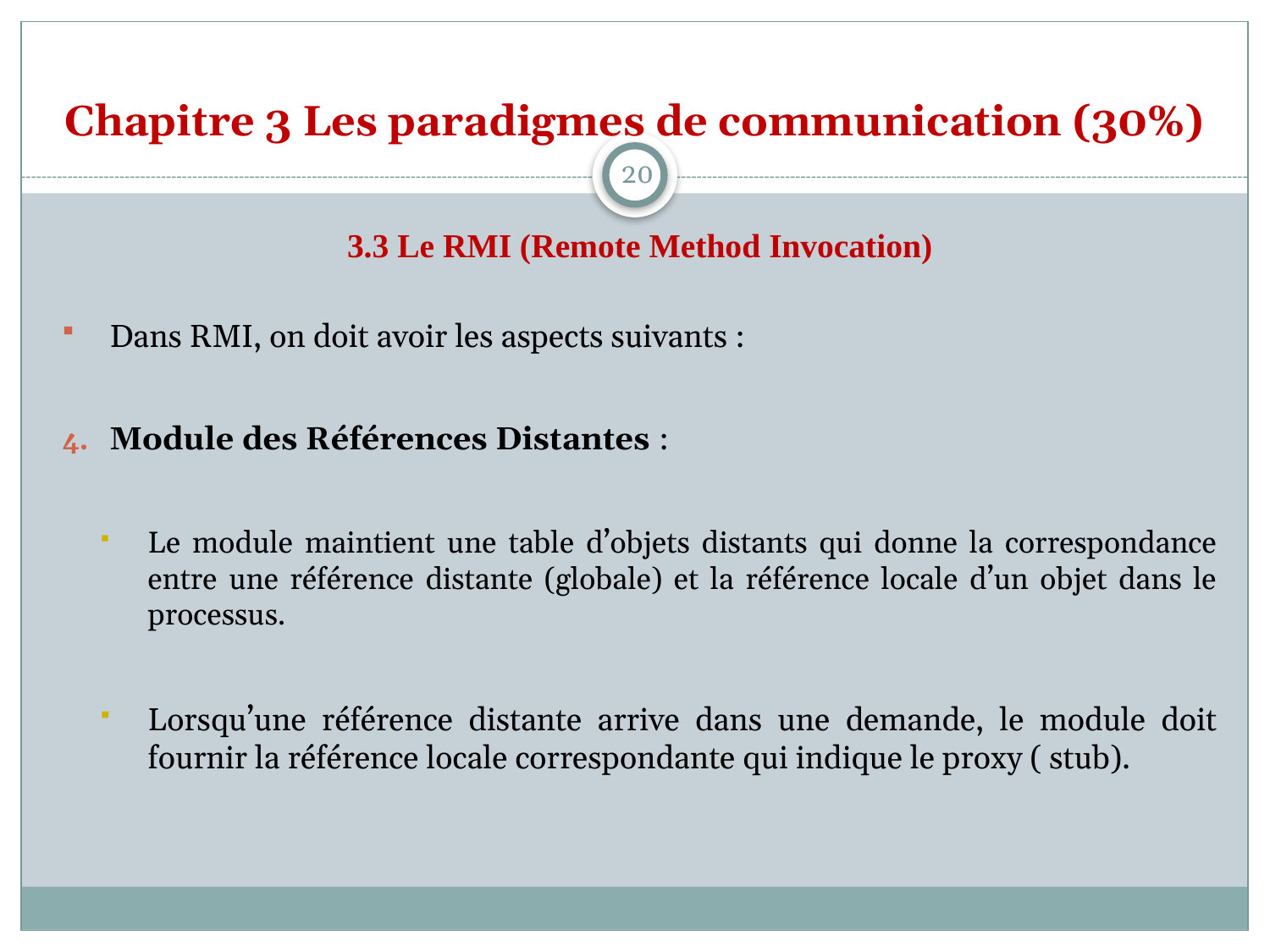

# Chapitre 3 Les paradigmes de communication (30%)
20
3.3 Le RMI (Remote Method Invocation)

Dans RMI, on doit avoir les aspects suivants :

Module des Références Distantes :

Le module maintient une table d’objets distants qui donne la correspondance entre une référence distante (globale) et la référence locale d’un objet dans le processus.

Lorsqu’une référence distante arrive dans une demande, le module doit fournir la référence locale correspondante qui indique le proxy ( stub).